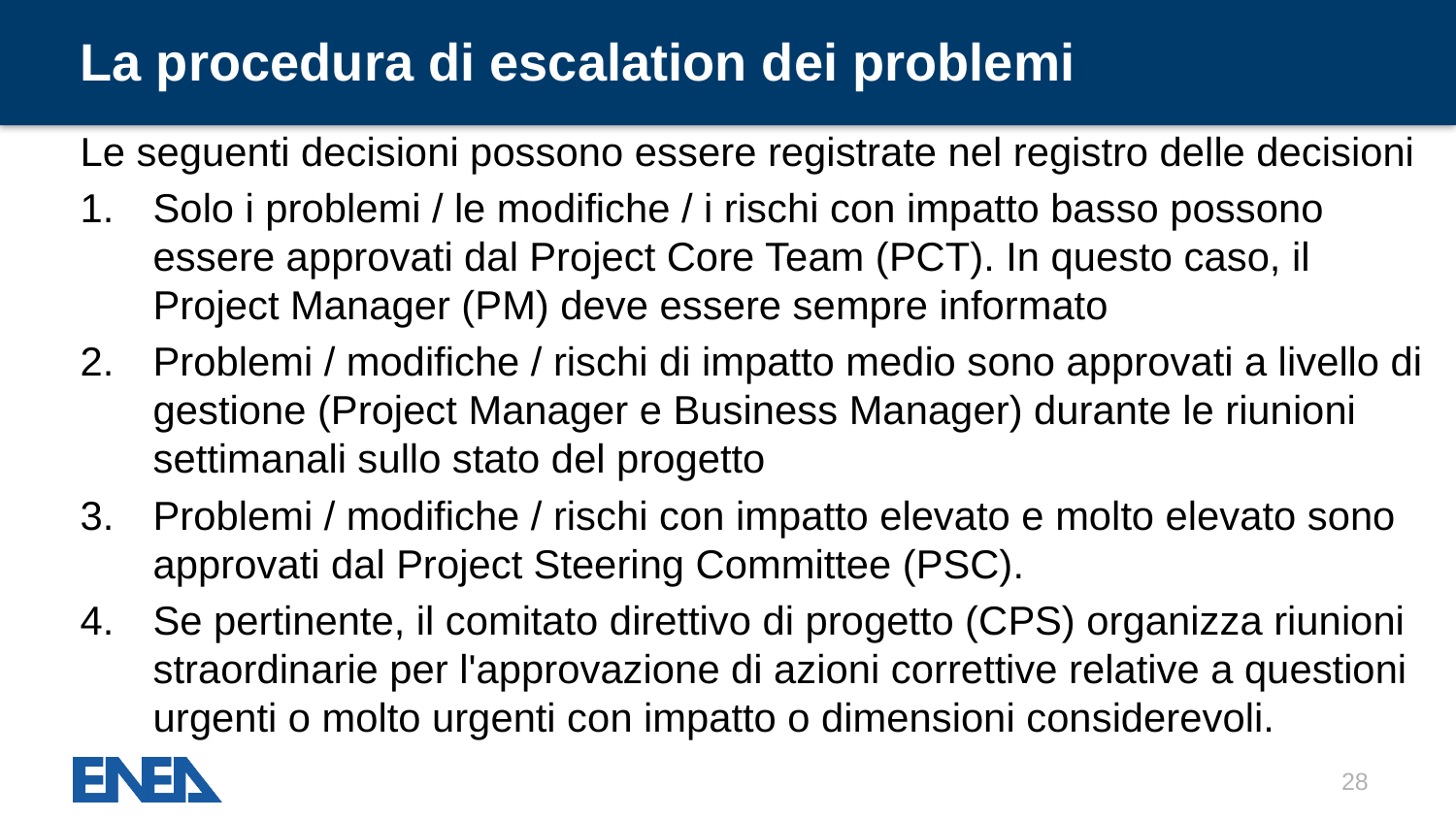

# La procedura di escalation dei problemi
Le seguenti decisioni possono essere registrate nel registro delle decisioni
Solo i problemi / le modifiche / i rischi con impatto basso possono essere approvati dal Project Core Team (PCT). In questo caso, il Project Manager (PM) deve essere sempre informato
Problemi / modifiche / rischi di impatto medio sono approvati a livello di gestione (Project Manager e Business Manager) durante le riunioni settimanali sullo stato del progetto
Problemi / modifiche / rischi con impatto elevato e molto elevato sono approvati dal Project Steering Committee (PSC).
Se pertinente, il comitato direttivo di progetto (CPS) organizza riunioni straordinarie per l'approvazione di azioni correttive relative a questioni urgenti o molto urgenti con impatto o dimensioni considerevoli.

28